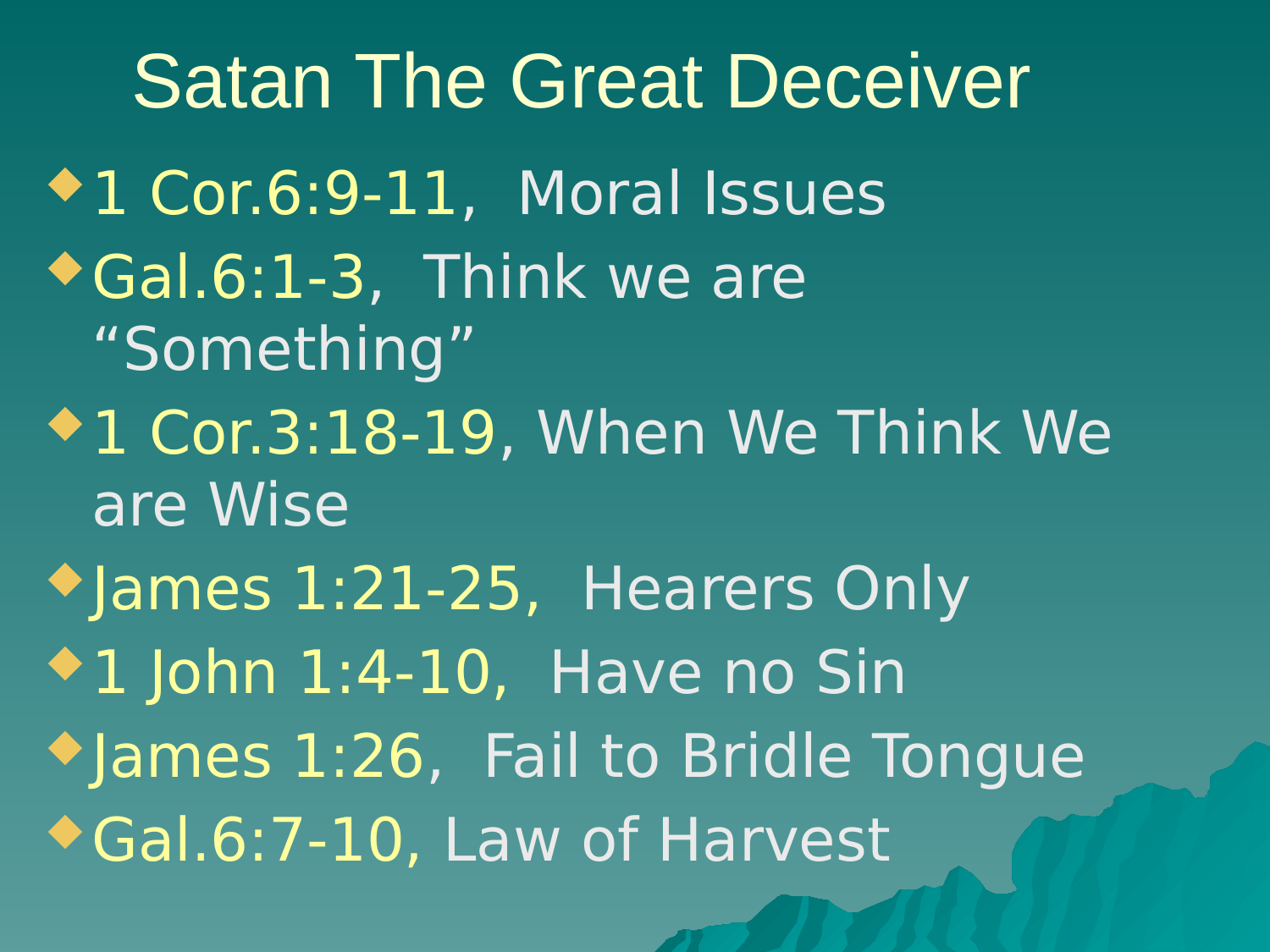

# Satan The Great Deceiver
1 Cor.6:9-11,  Moral Issues
Gal.6:1-3,  Think we are “Something”
1 Cor.3:18-19, When We Think We are Wise
James 1:21-25,  Hearers Only
1 John 1:4-10,  Have no Sin
James 1:26,  Fail to Bridle Tongue
Gal.6:7-10, Law of Harvest